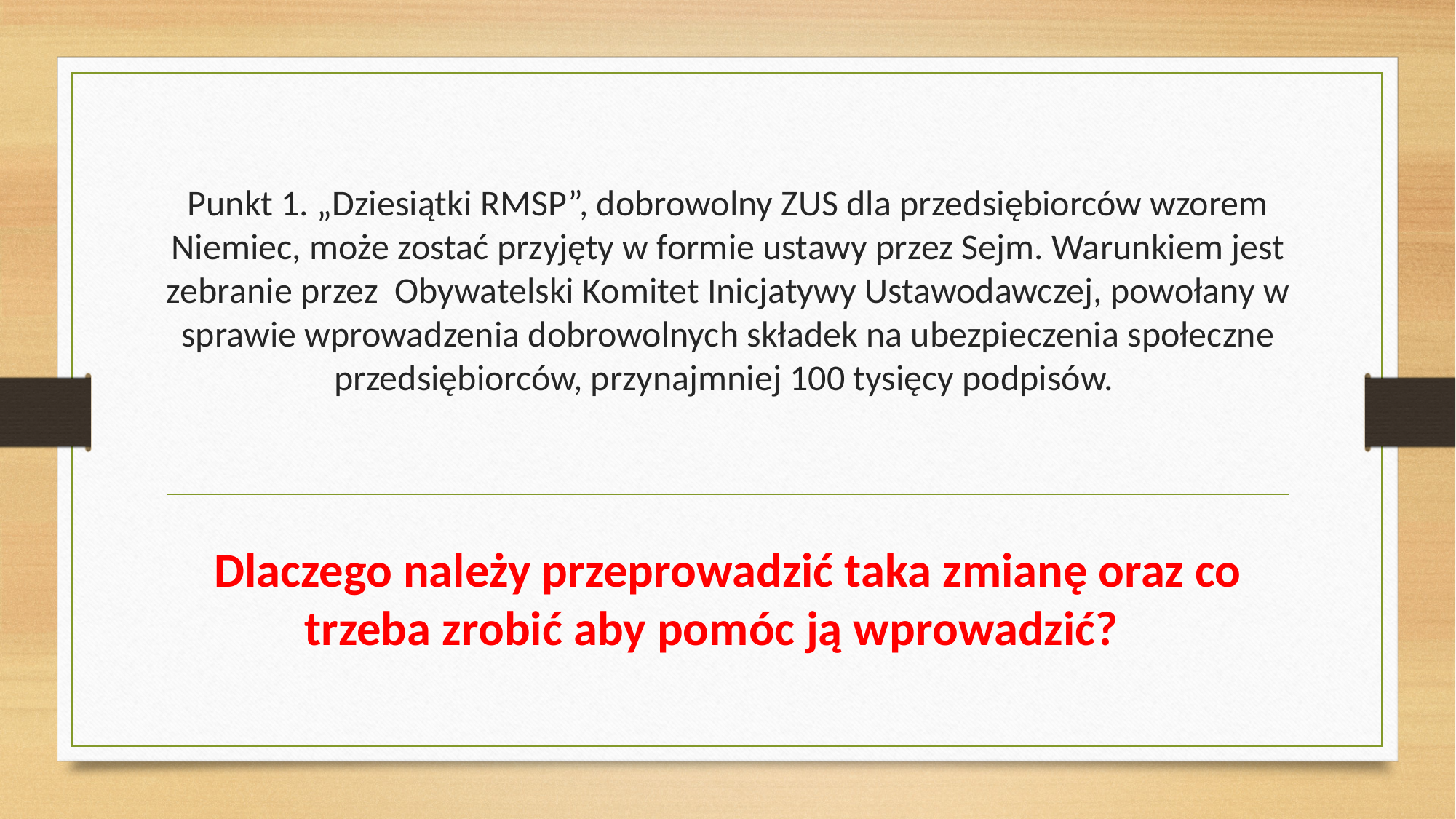

# Punkt 1. „Dziesiątki RMSP”, dobrowolny ZUS dla przedsiębiorców wzorem Niemiec, może zostać przyjęty w formie ustawy przez Sejm. Warunkiem jest zebranie przez  Obywatelski Komitet Inicjatywy Ustawodawczej, powołany w sprawie wprowadzenia dobrowolnych składek na ubezpieczenia społeczne przedsiębiorców, przynajmniej 100 tysięcy podpisów.
Dlaczego należy przeprowadzić taka zmianę oraz co trzeba zrobić aby pomóc ją wprowadzić?